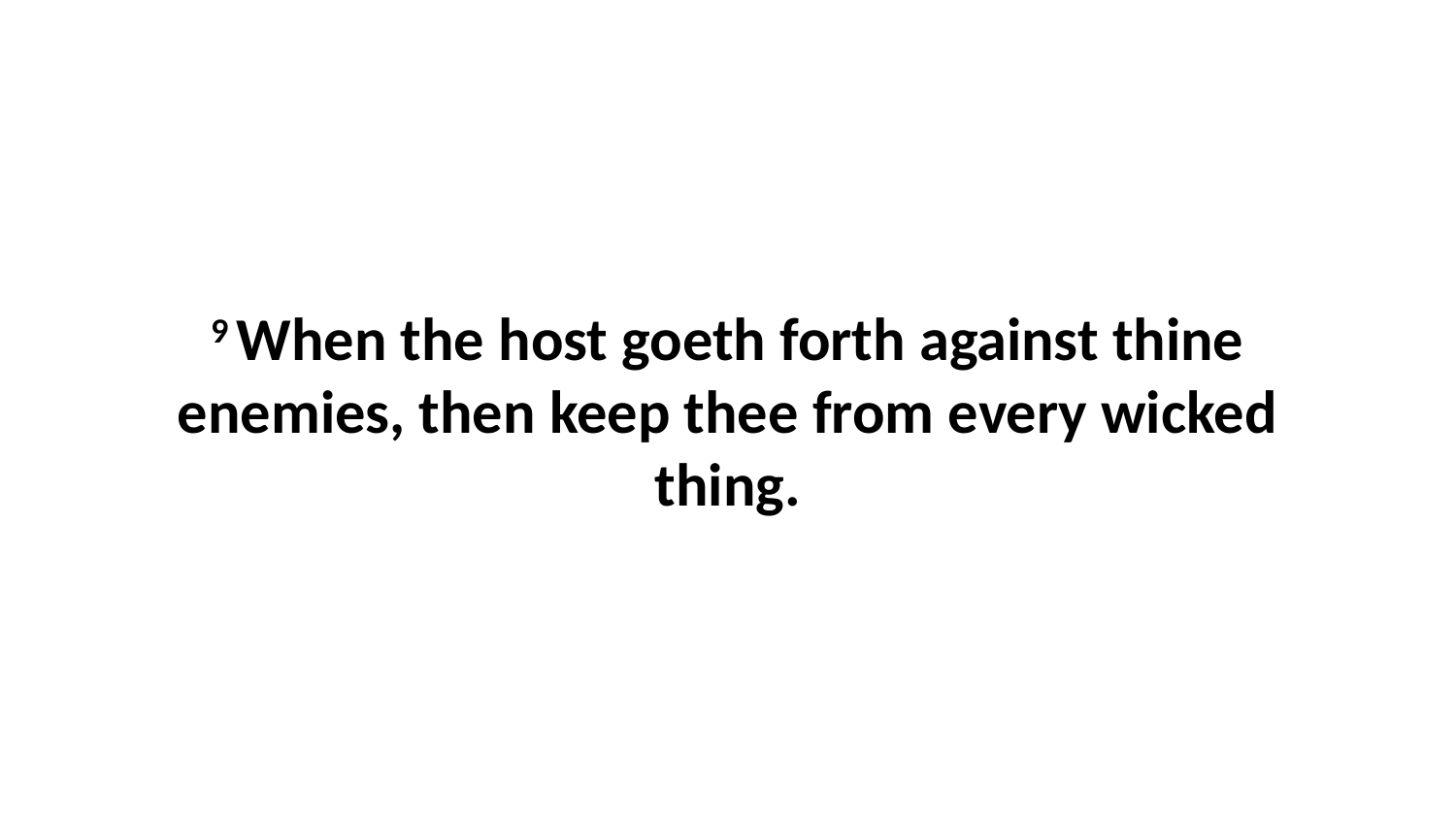

9 When the host goeth forth against thine enemies, then keep thee from every wicked thing.